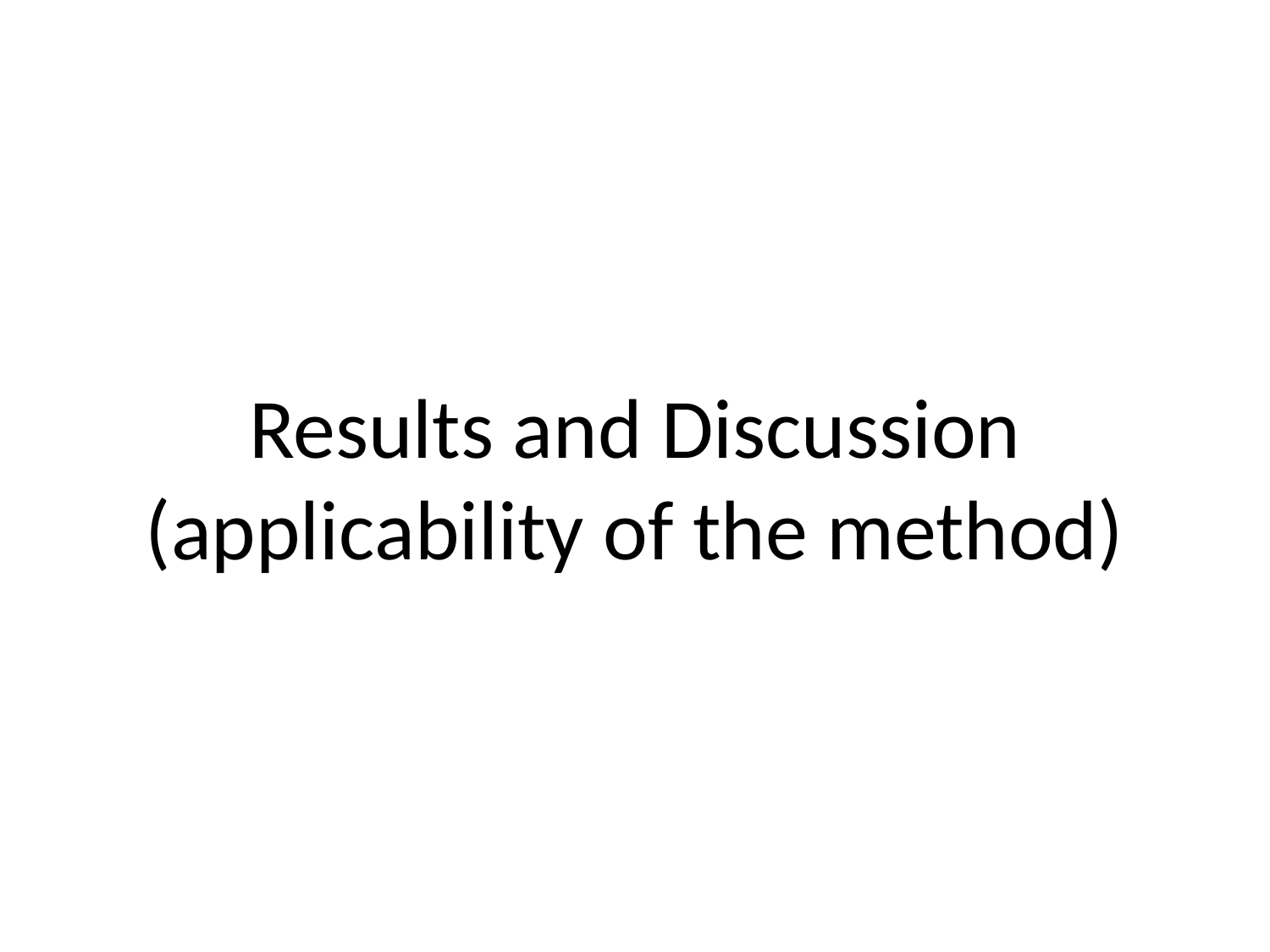

Results and Discussion
(applicability of the method)